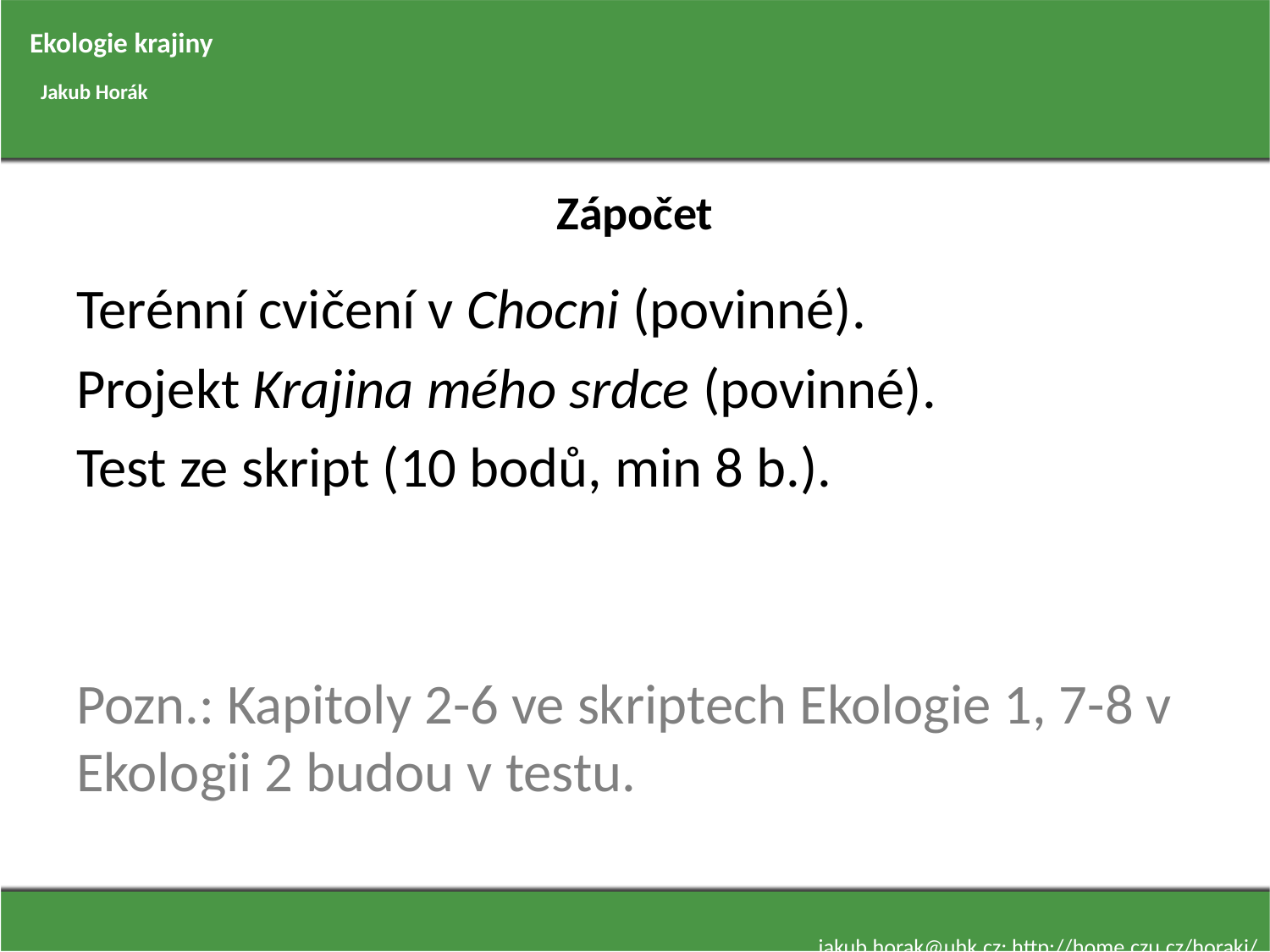

Ekologie krajiny
Jakub Horák
# Zápočet
Terénní cvičení v Chocni (povinné).
Projekt Krajina mého srdce (povinné).
Test ze skript (10 bodů, min 8 b.).

Pozn.: Kapitoly 2-6 ve skriptech Ekologie 1, 7-8 v Ekologii 2 budou v testu.

jakub.horak@uhk.cz; http://home.czu.cz/horakj/